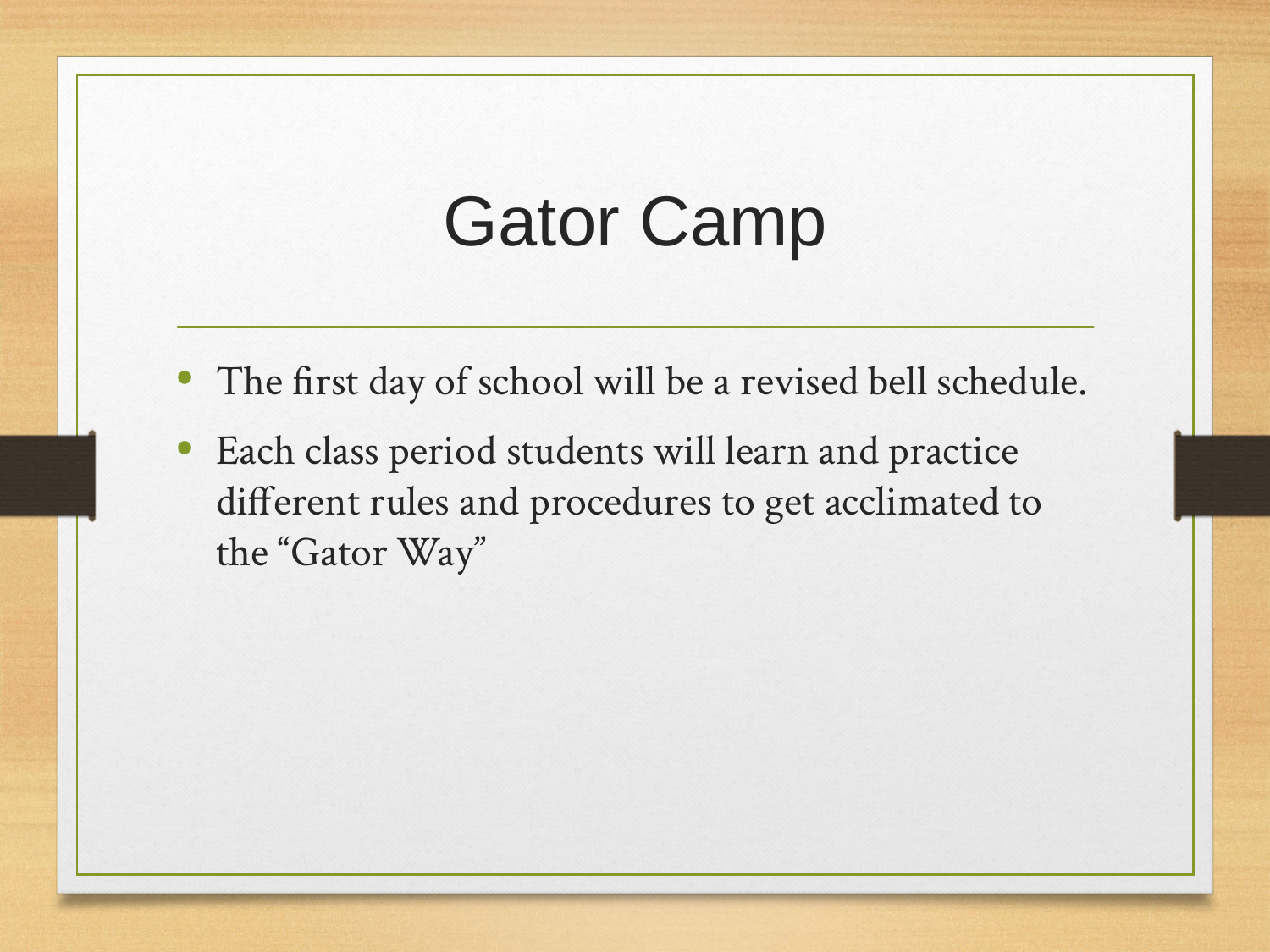

# Gator Camp
The first day of school will be a revised bell schedule.
Each class period students will learn and practice different rules and procedures to get acclimated to the “Gator Way”